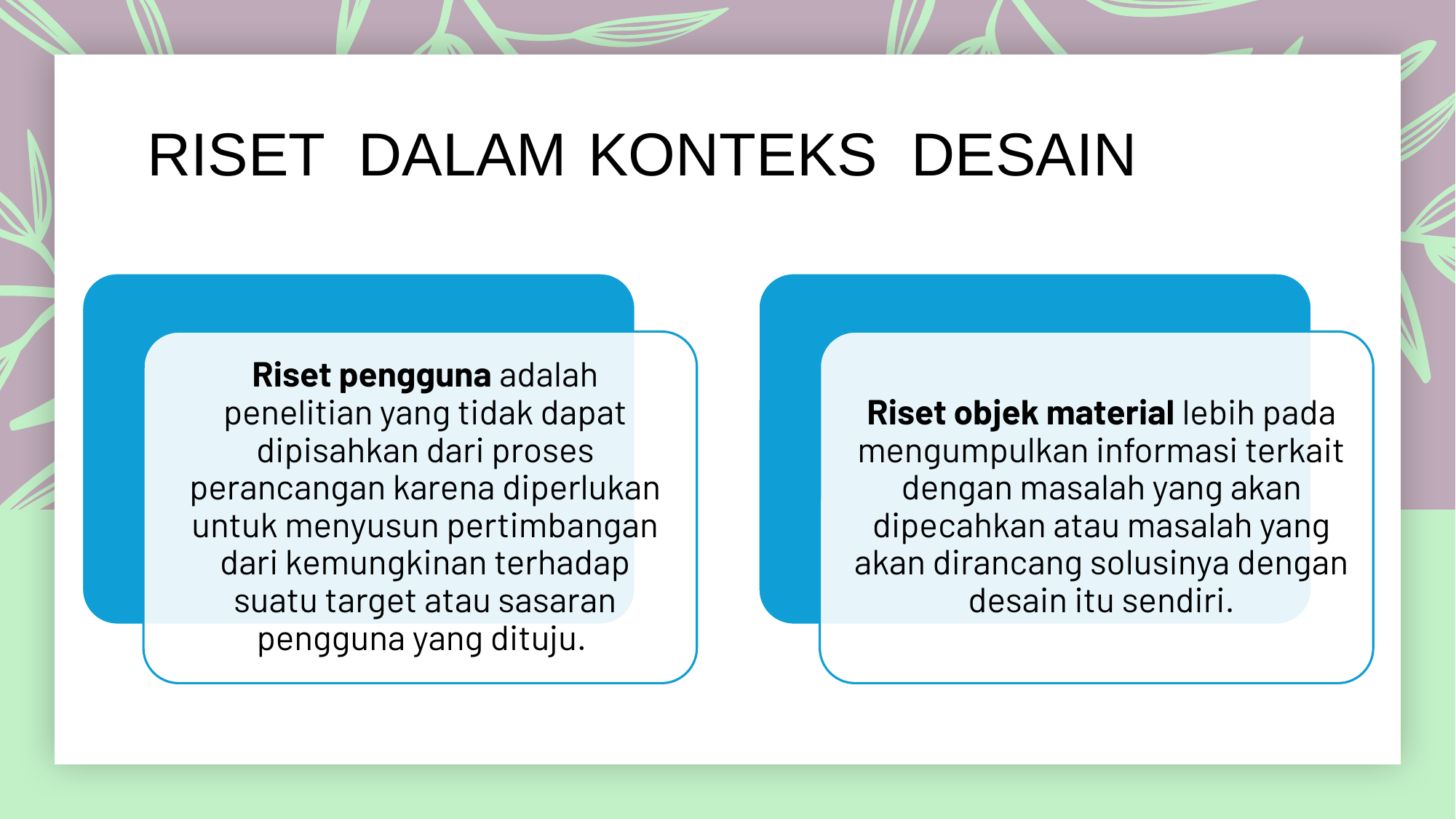

# RISET  DALAM KONTEKS  DESAIN
Riset pengguna adalah penelitian yang tidak dapat dipisahkan dari proses perancangan karena diperlukan untuk menyusun pertimbangan dari kemungkinan terhadap suatu target atau sasaran pengguna yang dituju.
Riset objek material lebih pada mengumpulkan informasi terkait dengan masalah yang akan dipecahkan atau masalah yang akan dirancang solusinya dengan desain itu sendiri.